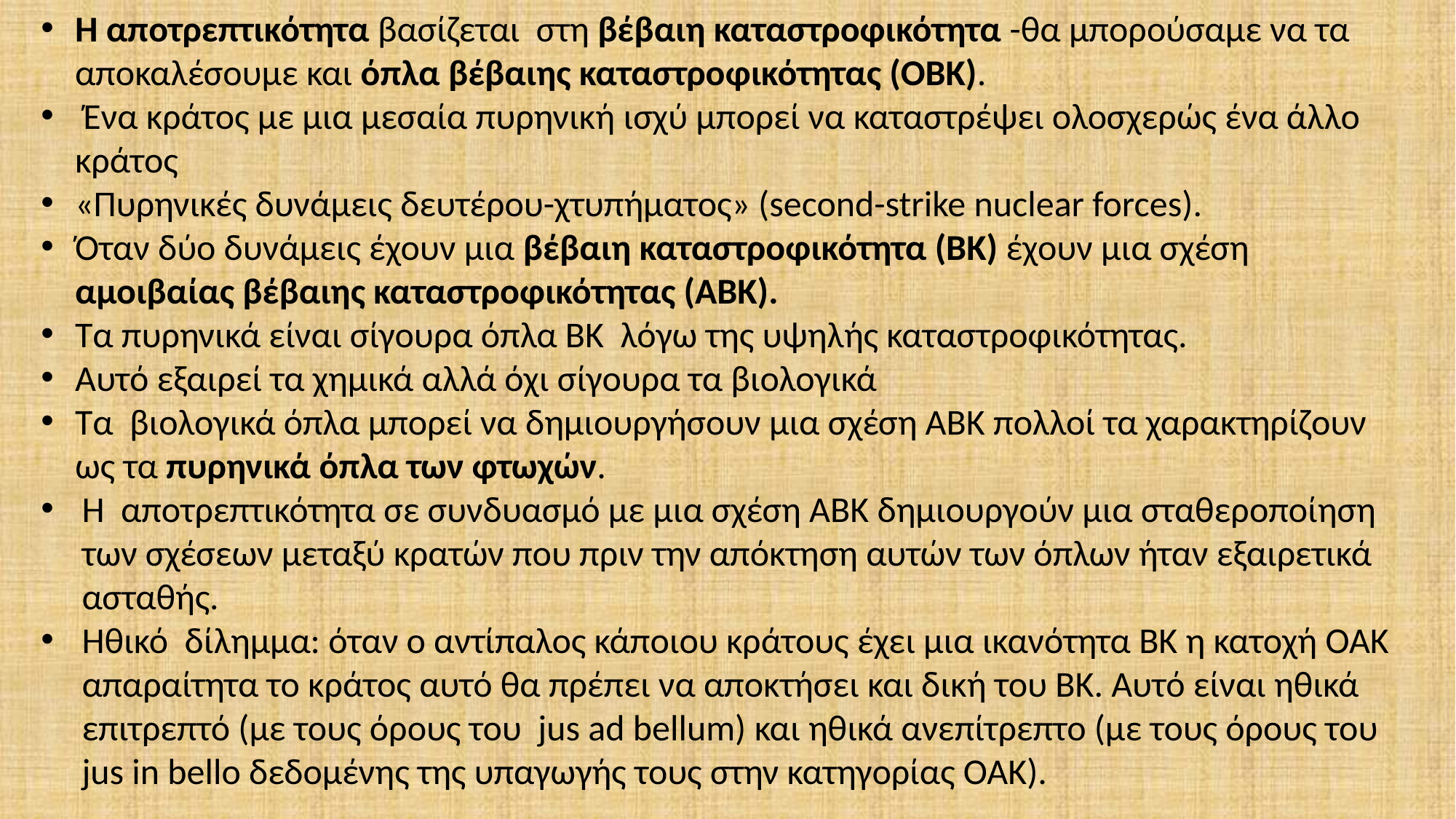

Η αποτρεπτικότητα βασίζεται  στη βέβαιη καταστροφικότητα -θα μπορούσαμε να τα αποκαλέσουμε και όπλα βέβαιης καταστροφικότητας (ΟΒΚ).
 Ένα κράτος με μια μεσαία πυρηνική ισχύ μπορεί να καταστρέψει ολοσχερώς ένα άλλο κράτος
«Πυρηνικές δυνάμεις δευτέρου-χτυπήματος» (second-strike nuclear forces).
Όταν δύο δυνάμεις έχουν μια βέβαιη καταστροφικότητα (ΒΚ) έχουν μια σχέση αμοιβαίας βέβαιης καταστροφικότητας (ΑΒΚ).
Τα πυρηνικά είναι σίγουρα όπλα ΒΚ  λόγω της υψηλής καταστροφικότητας.
Αυτό εξαιρεί τα χημικά αλλά όχι σίγουρα τα βιολογικά
Τα  βιολογικά όπλα μπορεί να δημιουργήσουν μια σχέση ΑΒΚ πολλοί τα χαρακτηρίζουν ως τα πυρηνικά όπλα των φτωχών.
Η  αποτρεπτικότητα σε συνδυασμό με μια σχέση ΑΒΚ δημιουργούν μια σταθεροποίηση των σχέσεων μεταξύ κρατών που πριν την απόκτηση αυτών των όπλων ήταν εξαιρετικά ασταθής.
Ηθικό  δίλημμα: όταν ο αντίπαλος κάποιου κράτους έχει μια ικανότητα ΒΚ η κατοχή ΟΑΚ απαραίτητα το κράτος αυτό θα πρέπει να αποκτήσει και δική του ΒΚ. Αυτό είναι ηθικά επιτρεπτό (με τους όρους του  jus ad bellum) και ηθικά ανεπίτρεπτο (με τους όρους του jus in bello δεδομένης της υπαγωγής τους στην κατηγορίας ΟΑΚ).